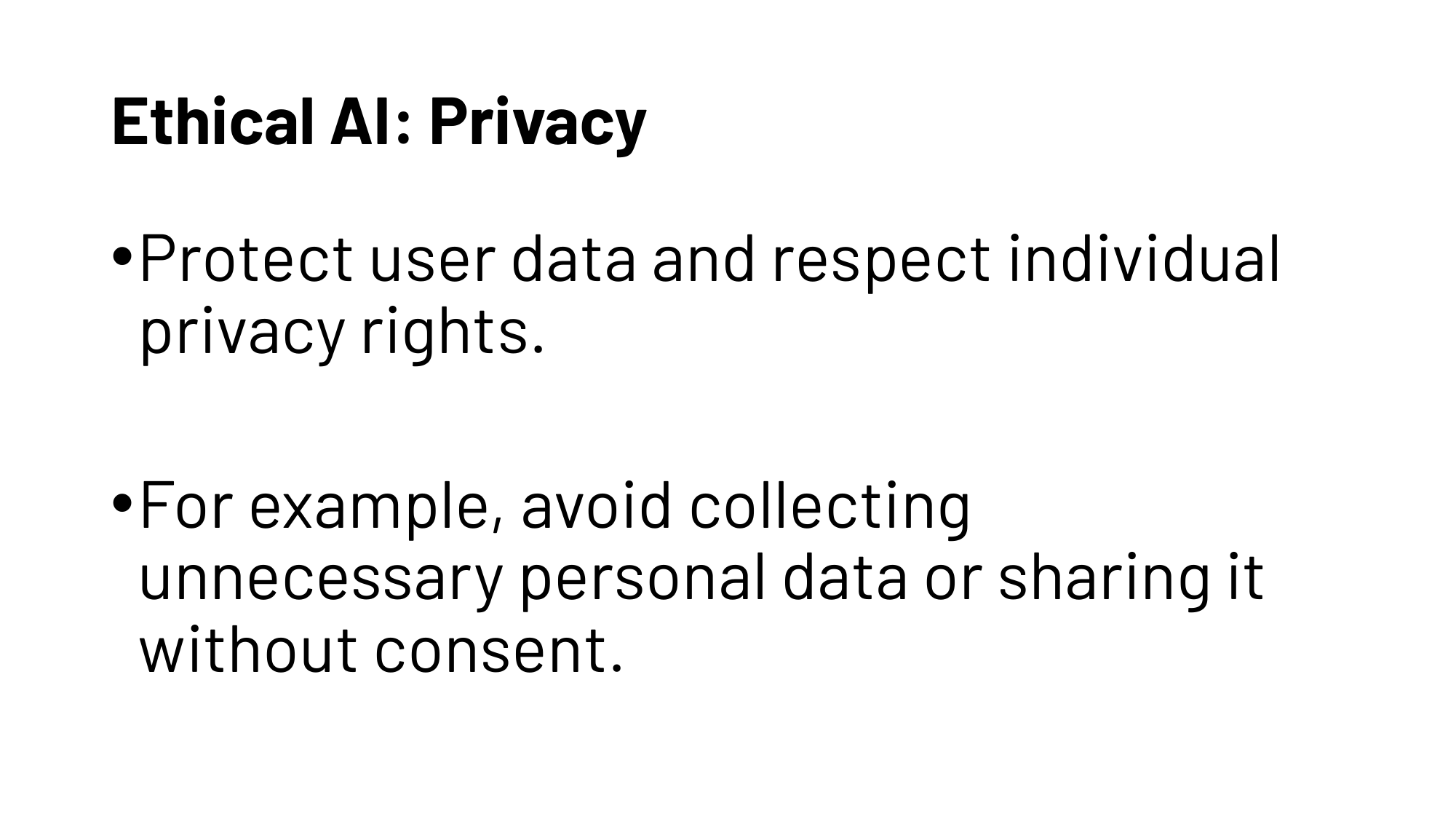

# Ethical AI: Privacy
Protect user data and respect individual privacy rights.

For example, avoid collecting unnecessary personal data or sharing it without consent.